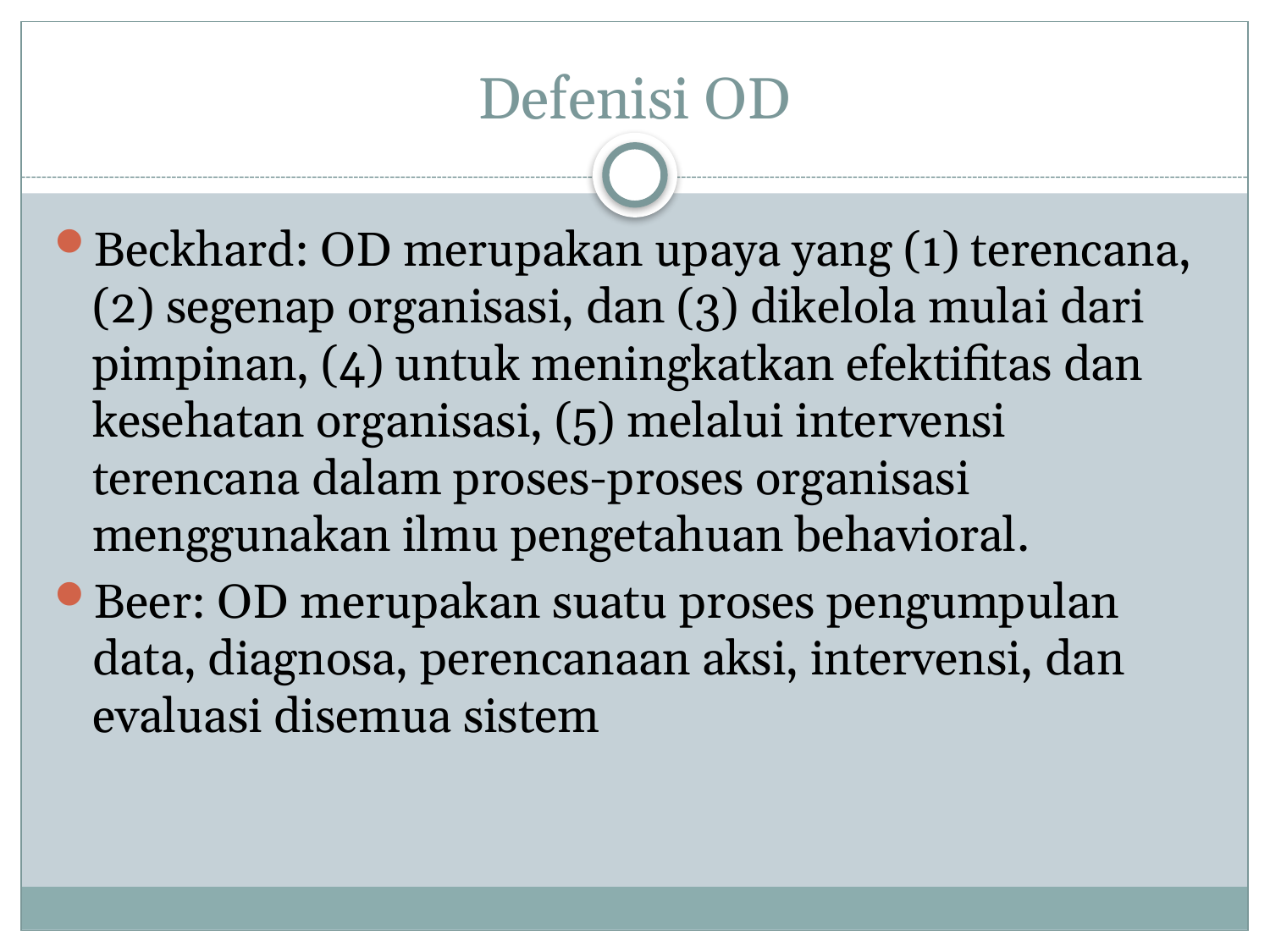

# Defenisi OD
Beckhard: OD merupakan upaya yang (1) terencana, (2) segenap organisasi, dan (3) dikelola mulai dari pimpinan, (4) untuk meningkatkan efektifitas dan kesehatan organisasi, (5) melalui intervensi terencana dalam proses-proses organisasi menggunakan ilmu pengetahuan behavioral.
Beer: OD merupakan suatu proses pengumpulan data, diagnosa, perencanaan aksi, intervensi, dan evaluasi disemua sistem